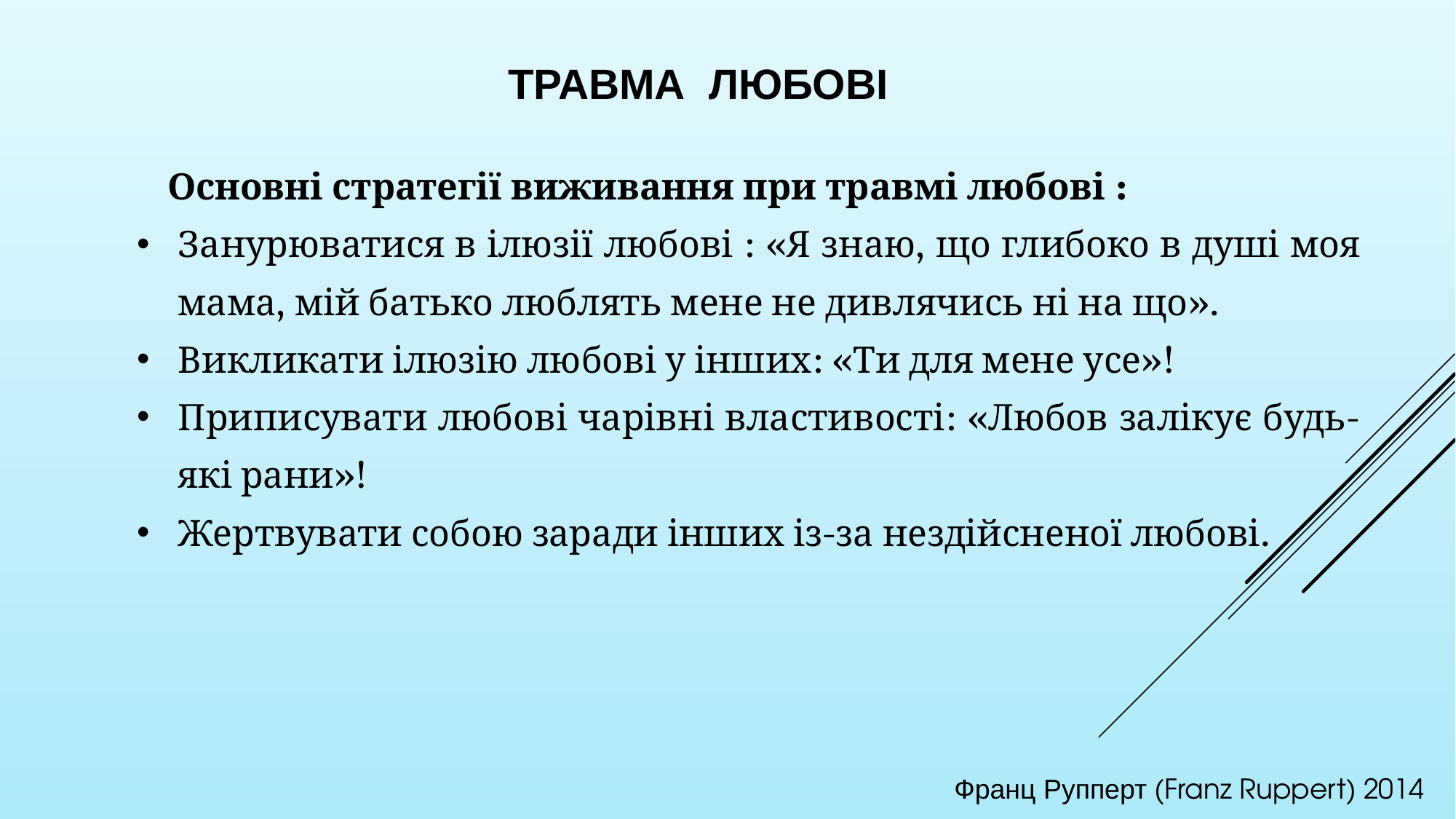

ТРАВМА  ЛЮБОВІ
Основні стратегії виживання при травмі любові :
Занурюватися в ілюзії любові : «Я знаю, що глибоко в душі моя мама, мій батько люблять мене не дивлячись ні на що».
Викликати ілюзію любові у інших: «Ти для мене усе»!
Приписувати любові чарівні властивості: «Любов залікує будь-які рани»!
Жертвувати собою заради інших із-за нездійсненої любові.
Франц Рупперт (Franz Ruppert) 2014